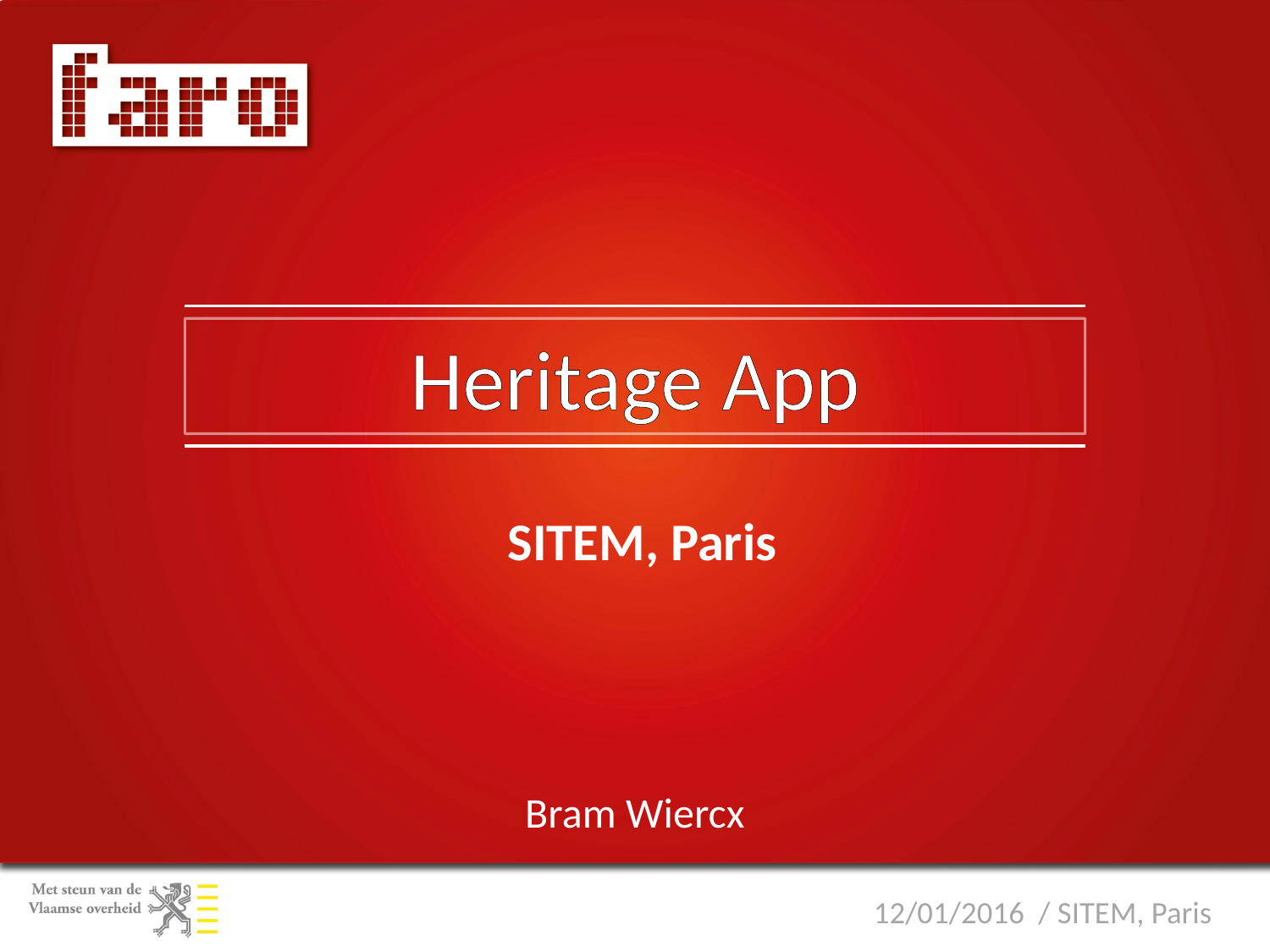

Heritage App
SITEM, Paris
Bram Wiercx
12/01/2016  / SITEM, Paris